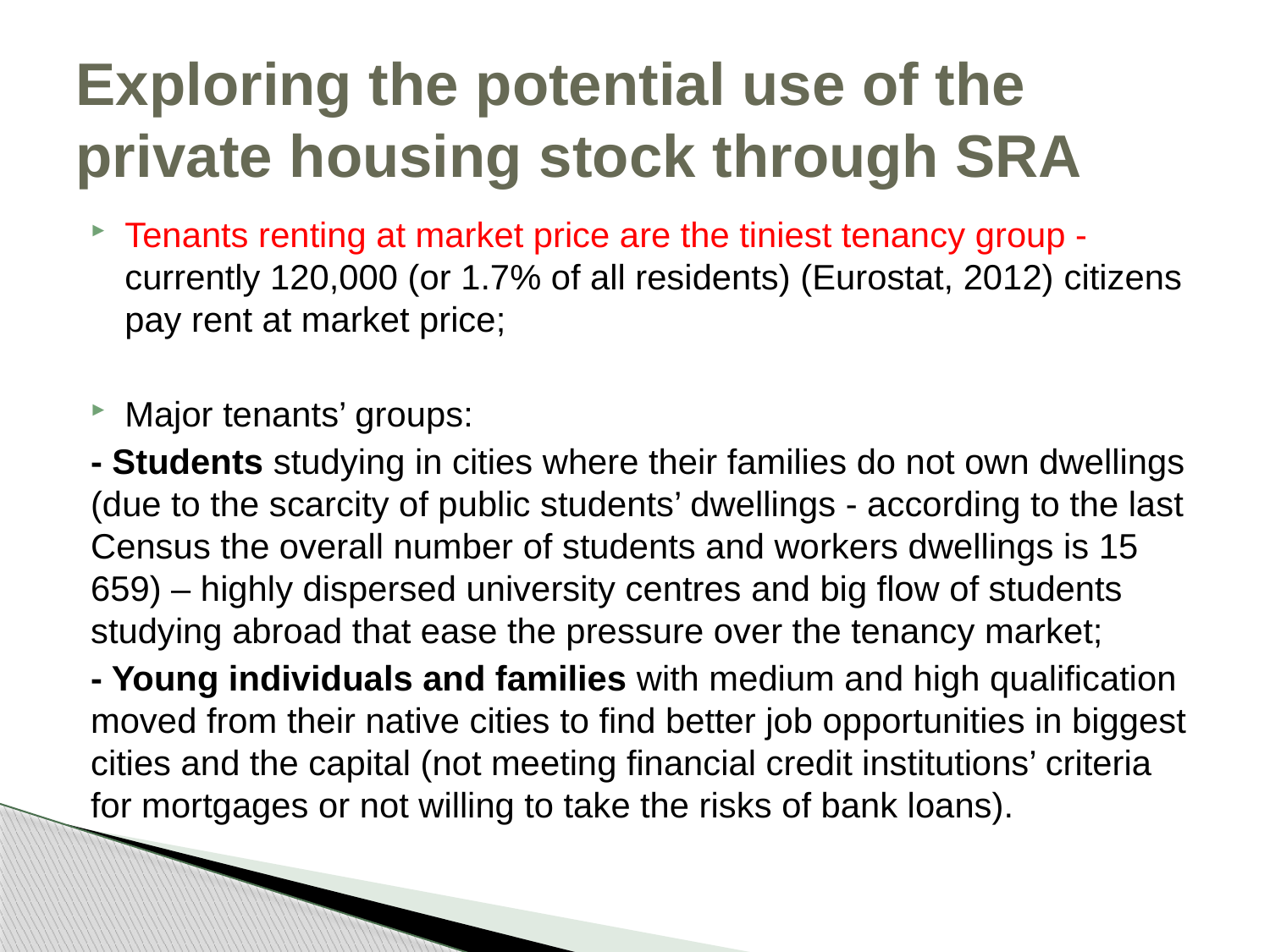

# Exploring the potential use of the private housing stock through SRA
Tenants renting at market price are the tiniest tenancy group - currently 120,000 (or 1.7% of all residents) (Eurostat, 2012) citizens pay rent at market price;

Major tenants’ groups:
- Students studying in cities where their families do not own dwellings (due to the scarcity of public students’ dwellings - according to the last Census the overall number of students and workers dwellings is 15 659) – highly dispersed university centres and big flow of students studying abroad that ease the pressure over the tenancy market;
- Young individuals and families with medium and high qualification moved from their native cities to find better job opportunities in biggest cities and the capital (not meeting financial credit institutions’ criteria for mortgages or not willing to take the risks of bank loans).